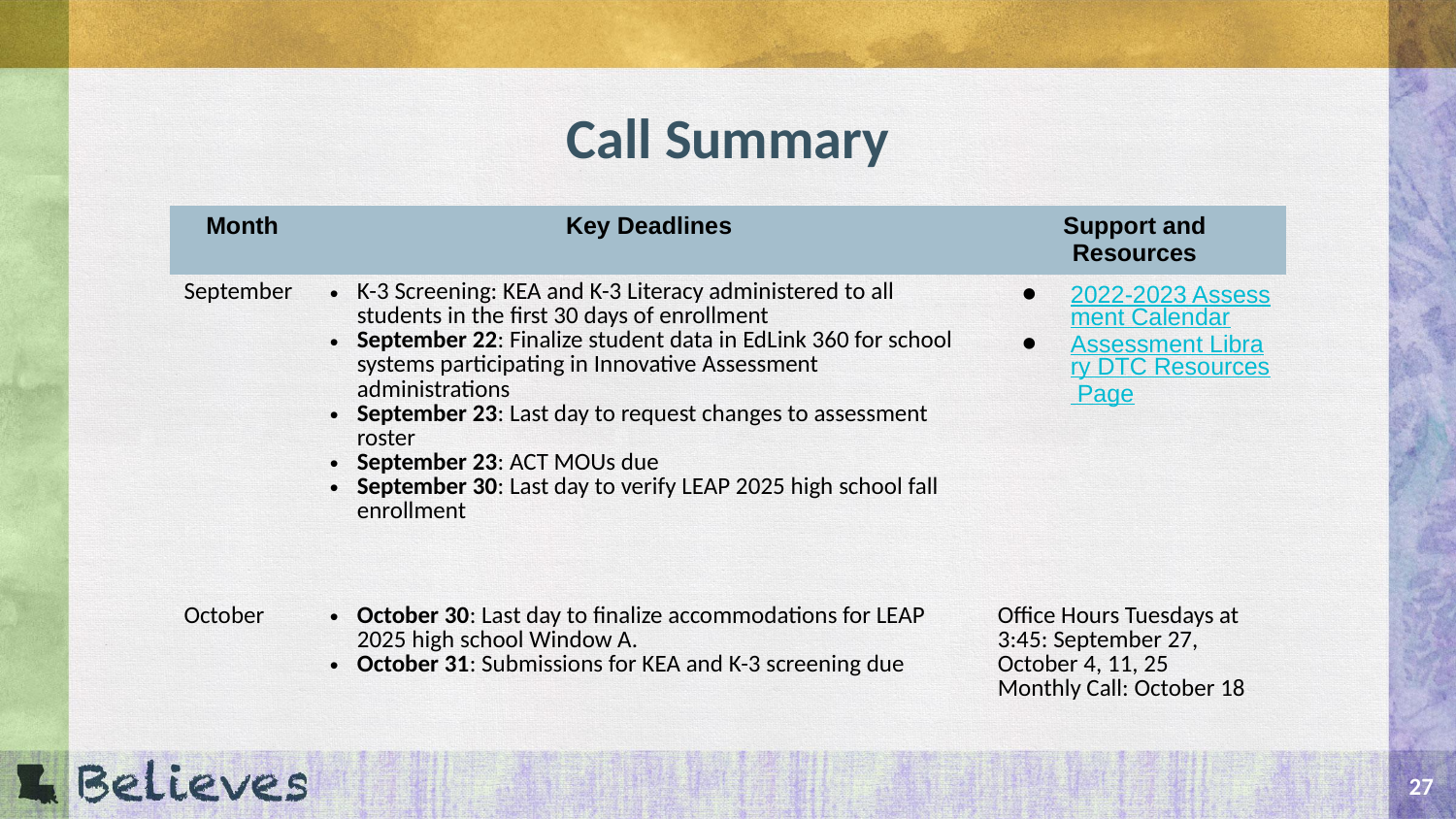

# Call Summary
| Month | Key Deadlines | Support and Resources |
| --- | --- | --- |
| September | K-3 Screening: KEA and K-3 Literacy administered to all students in the first 30 days of enrollment September 22: Finalize student data in EdLink 360 for school systems participating in Innovative Assessment administrations September 23: Last day to request changes to assessment roster September 23: ACT MOUs due September 30: Last day to verify LEAP 2025 high school fall enrollment | 2022-2023 Assessment Calendar Assessment Library DTC Resources Page |
| October | October 30: Last day to finalize accommodations for LEAP 2025 high school Window A. October 31: Submissions for KEA and K-3 screening due | Office Hours Tuesdays at 3:45: September 27, October 4, 11, 25 Monthly Call: October 18 |